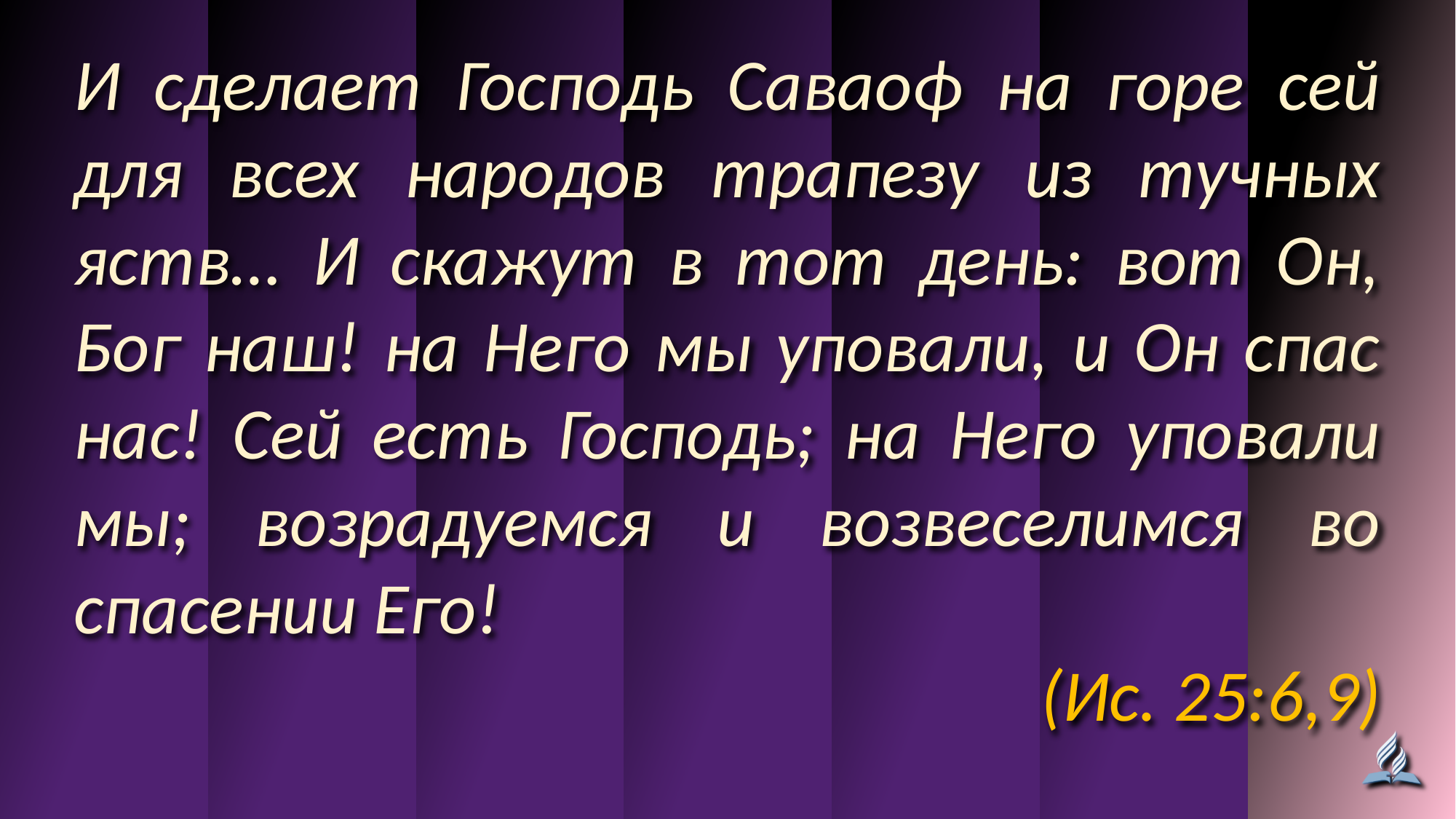

И сделает Господь Саваоф на горе сей для всех народов трапезу из тучных яств… И скажут в тот день: вот Он, Бог наш! на Него мы уповали, и Он спас нас! Сей есть Господь; на Него уповали мы; возрадуемся и возвеселимся во спасении Его!
(Ис. 25:6,9)